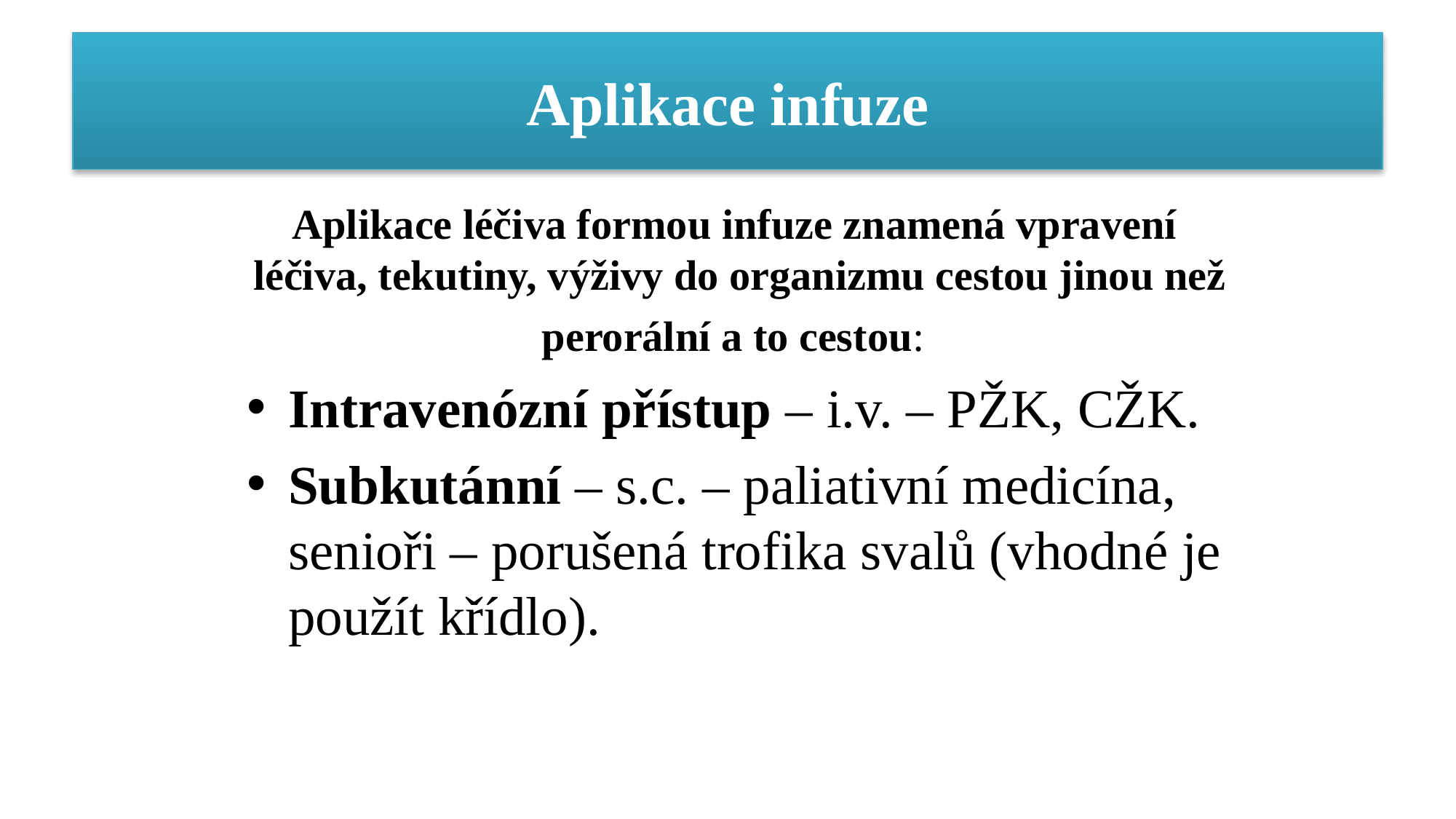

# Aplikace infuze
Aplikace léčiva formou infuze znamená vpravení  léčiva, tekutiny, výživy do organizmu cestou jinou než perorální a to cestou:
Intravenózní přístup – i.v. – PŽK, CŽK.
Subkutánní – s.c. – paliativní medicína, senioři – porušená trofika svalů (vhodné je použít křídlo).